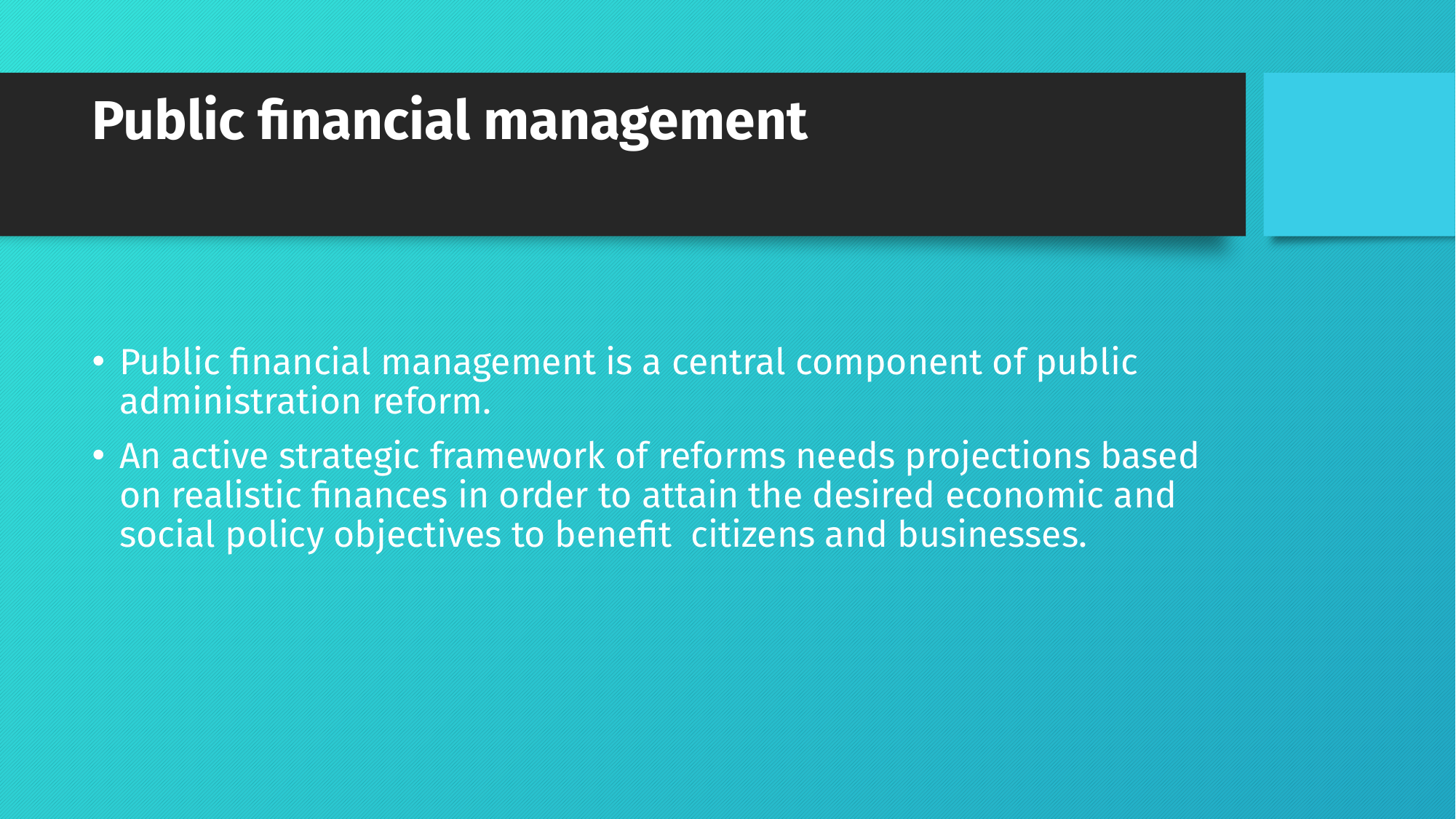

# Public financial management

Public financial management is a central component of public administration reform.
An active strategic framework of reforms needs projections based on realistic finances in order to attain the desired economic and social policy objectives to benefit  citizens and businesses.